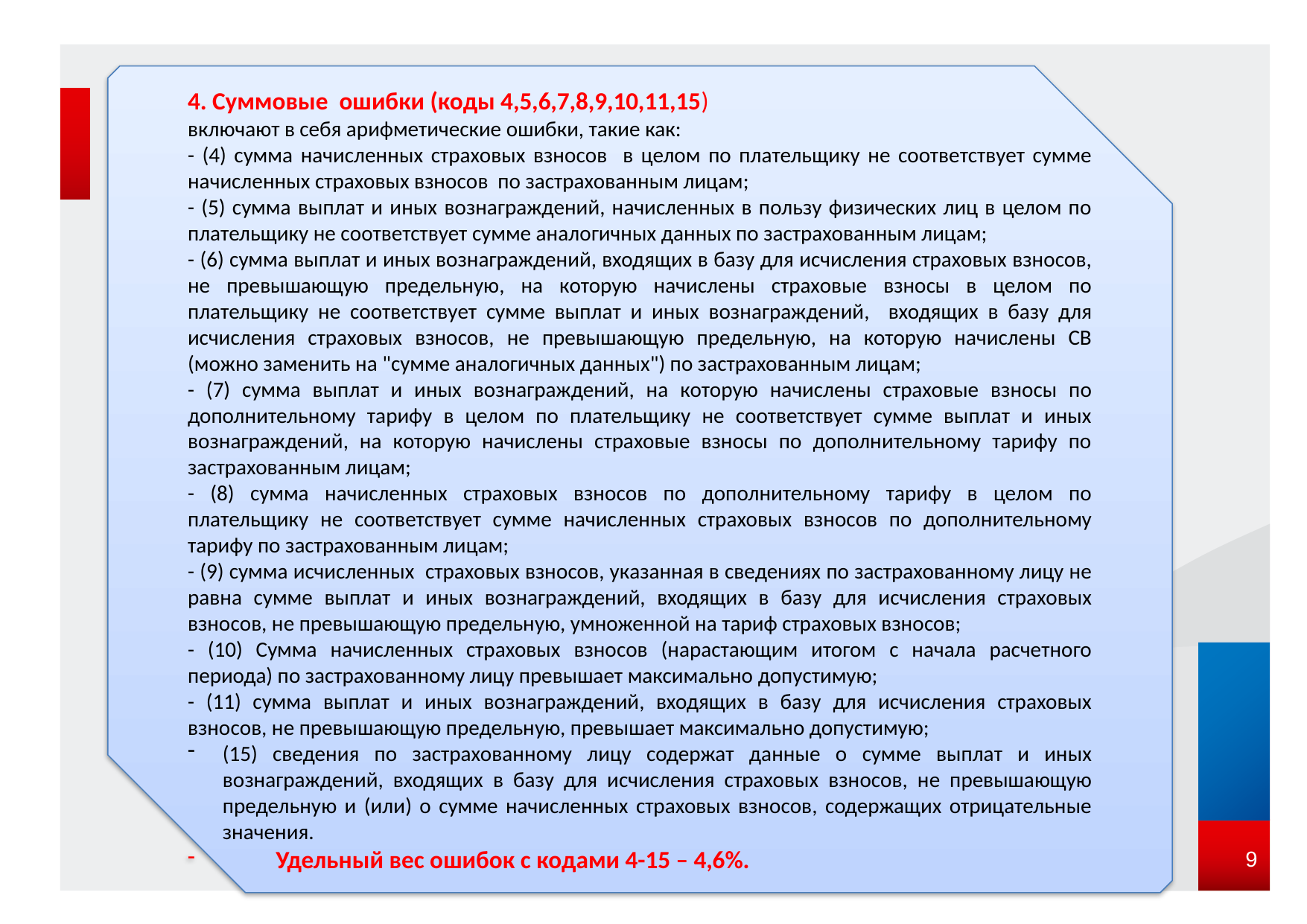

4. Суммовые  ошибки (коды 4,5,6,7,8,9,10,11,15)
включают в себя арифметические ошибки, такие как:
- (4) сумма начисленных страховых взносов  в целом по плательщику не соответствует сумме начисленных страховых взносов  по застрахованным лицам;
- (5) сумма выплат и иных вознаграждений, начисленных в пользу физических лиц в целом по плательщику не соответствует сумме аналогичных данных по застрахованным лицам;
- (6) сумма выплат и иных вознаграждений, входящих в базу для исчисления страховых взносов, не превышающую предельную, на которую начислены страховые взносы в целом по плательщику не соответствует сумме выплат и иных вознаграждений,  входящих в базу для исчисления страховых взносов, не превышающую предельную, на которую начислены СВ (можно заменить на "сумме аналогичных данных") по застрахованным лицам;
- (7) сумма выплат и иных вознаграждений, на которую начислены страховые взносы по дополнительному тарифу в целом по плательщику не соответствует сумме выплат и иных вознаграждений, на которую начислены страховые взносы по дополнительному тарифу по застрахованным лицам;
- (8) сумма начисленных страховых взносов по дополнительному тарифу в целом по плательщику не соответствует сумме начисленных страховых взносов по дополнительному тарифу по застрахованным лицам;
- (9) сумма исчисленных  страховых взносов, указанная в сведениях по застрахованному лицу не равна сумме выплат и иных вознаграждений, входящих в базу для исчисления страховых взносов, не превышающую предельную, умноженной на тариф страховых взносов;
- (10) Сумма начисленных страховых взносов (нарастающим итогом с начала расчетного периода) по застрахованному лицу превышает максимально допустимую;
- (11) сумма выплат и иных вознаграждений, входящих в базу для исчисления страховых взносов, не превышающую предельную, превышает максимально допустимую;
(15) сведения по застрахованному лицу содержат данные о сумме выплат и иных вознаграждений, входящих в базу для исчисления страховых взносов, не превышающую предельную и (или) о сумме начисленных страховых взносов, содержащих отрицательные значения.
           Удельный вес ошибок с кодами 4-15 – 4,6%.
9